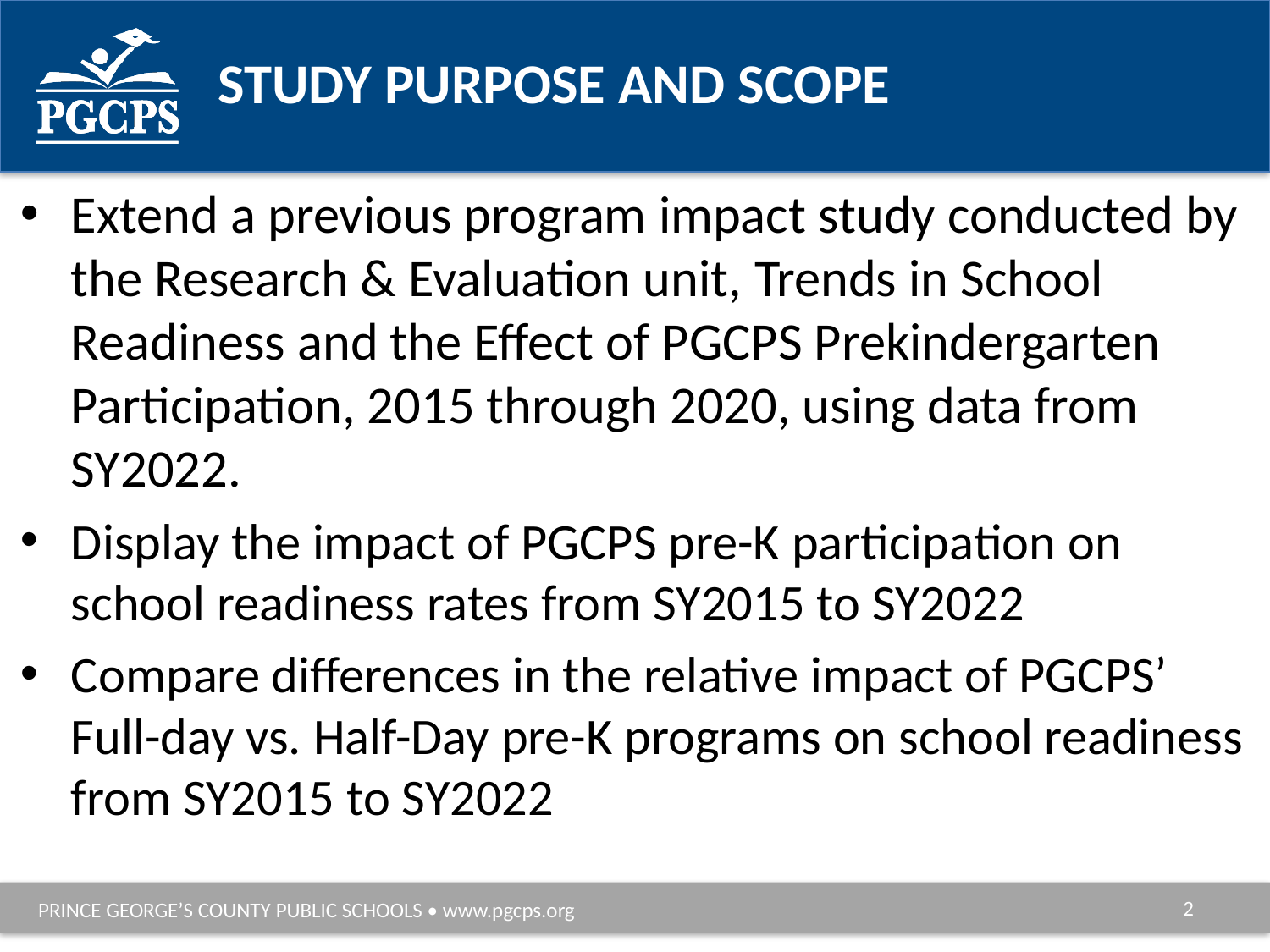

# study Purpose and Scope
Extend a previous program impact study conducted by the Research & Evaluation unit, Trends in School Readiness and the Effect of PGCPS Prekindergarten Participation, 2015 through 2020, using data from SY2022.
Display the impact of PGCPS pre-K participation on school readiness rates from SY2015 to SY2022
Compare differences in the relative impact of PGCPS’ Full-day vs. Half-Day pre-K programs on school readiness from SY2015 to SY2022

2